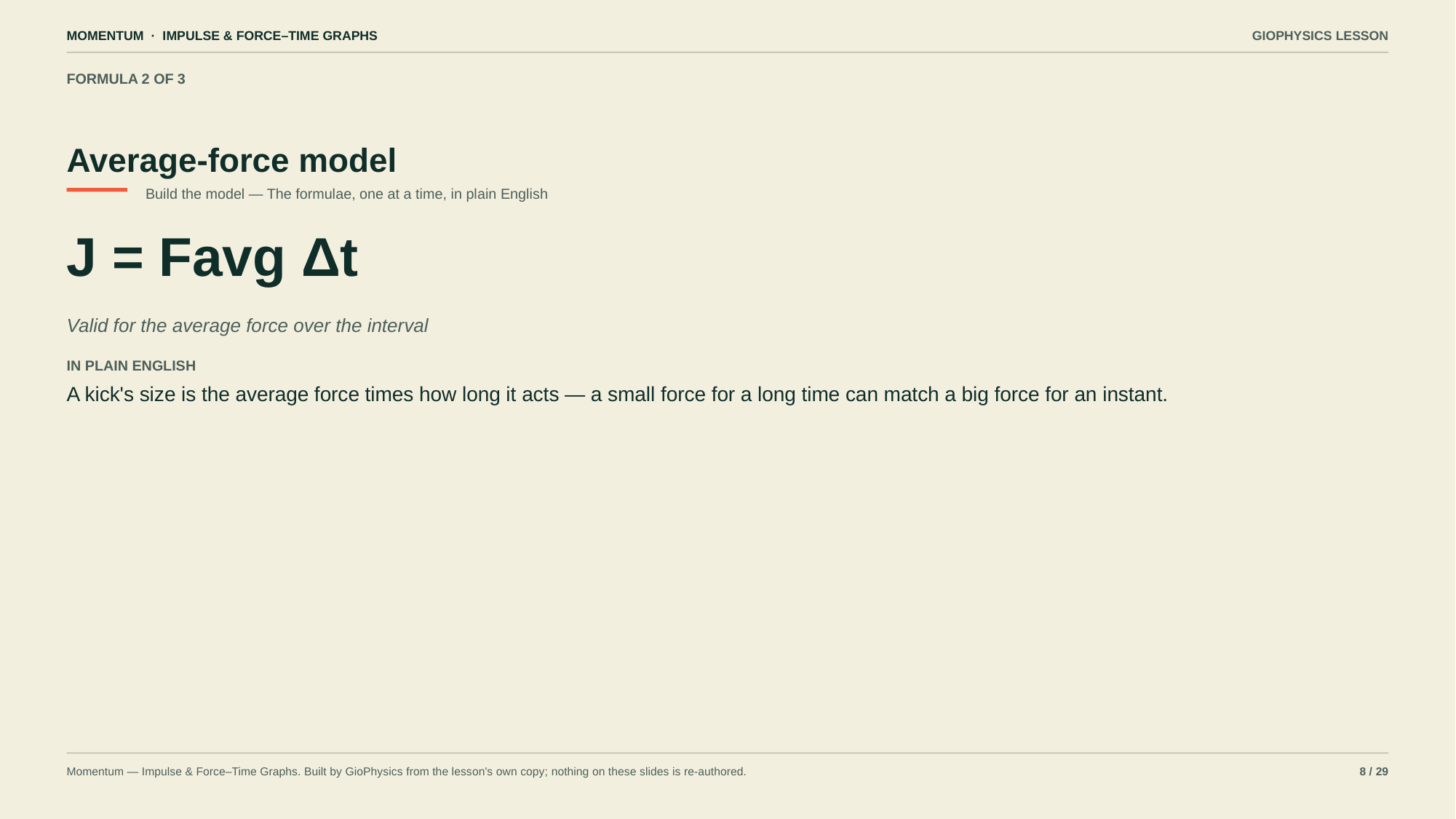

MOMENTUM  ·  IMPULSE & FORCE–TIME GRAPHS
GIOPHYSICS LESSON

FORMULA 2 OF 3
Average-force model
Build the model — The formulae, one at a time, in plain English

J = Favg Δt
Valid for the average force over the interval
IN PLAIN ENGLISH
A kick's size is the average force times how long it acts — a small force for a long time can match a big force for an instant.

Momentum — Impulse & Force–Time Graphs. Built by GioPhysics from the lesson's own copy; nothing on these slides is re-authored.
8 / 29